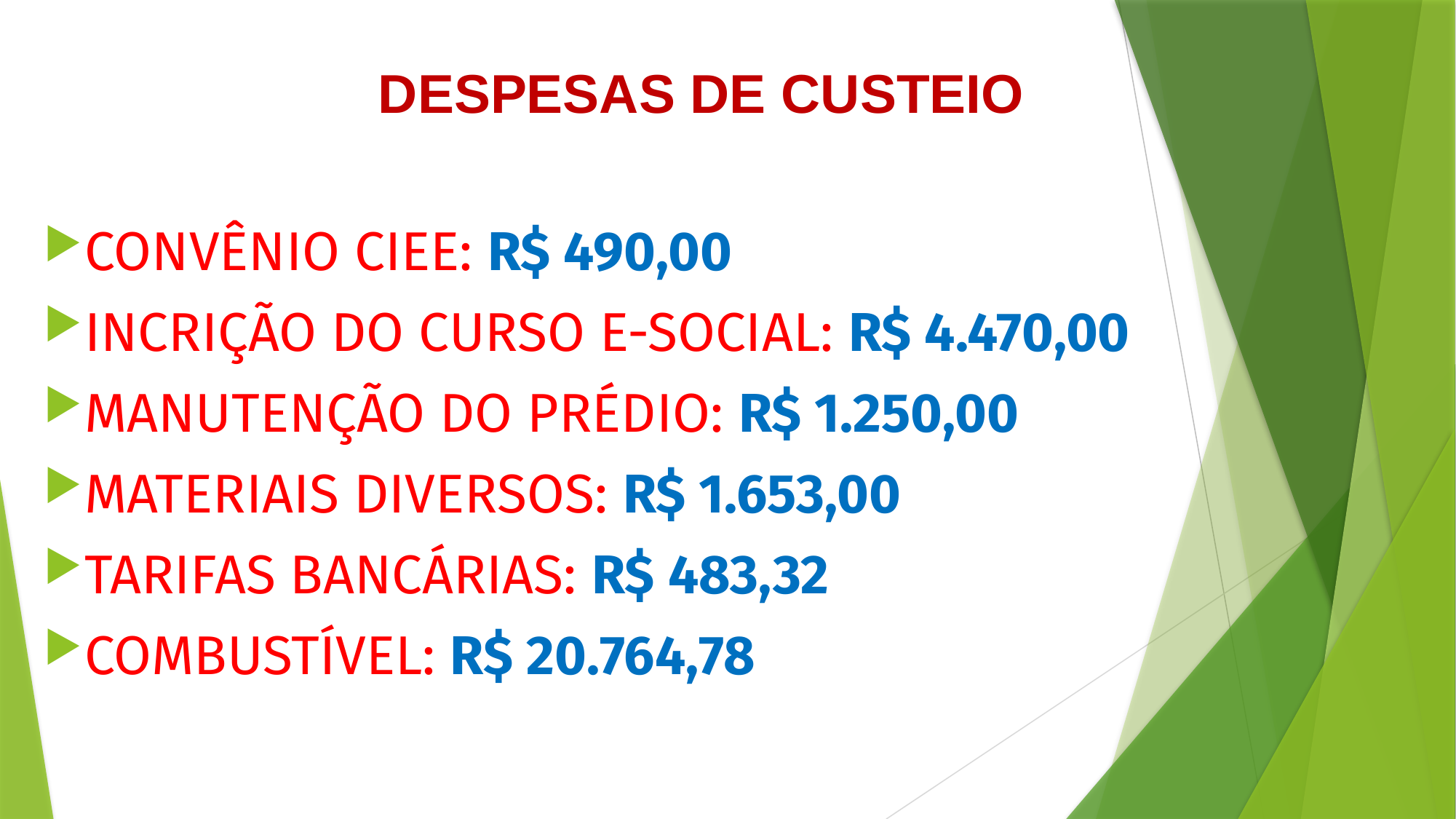

# DESPESAS DE CUSTEIO
CONVÊNIO CIEE: R$ 490,00
INCRIÇÃO DO CURSO E-SOCIAL: R$ 4.470,00
MANUTENÇÃO DO PRÉDIO: R$ 1.250,00
MATERIAIS DIVERSOS: R$ 1.653,00
TARIFAS BANCÁRIAS: R$ 483,32
COMBUSTÍVEL: R$ 20.764,78